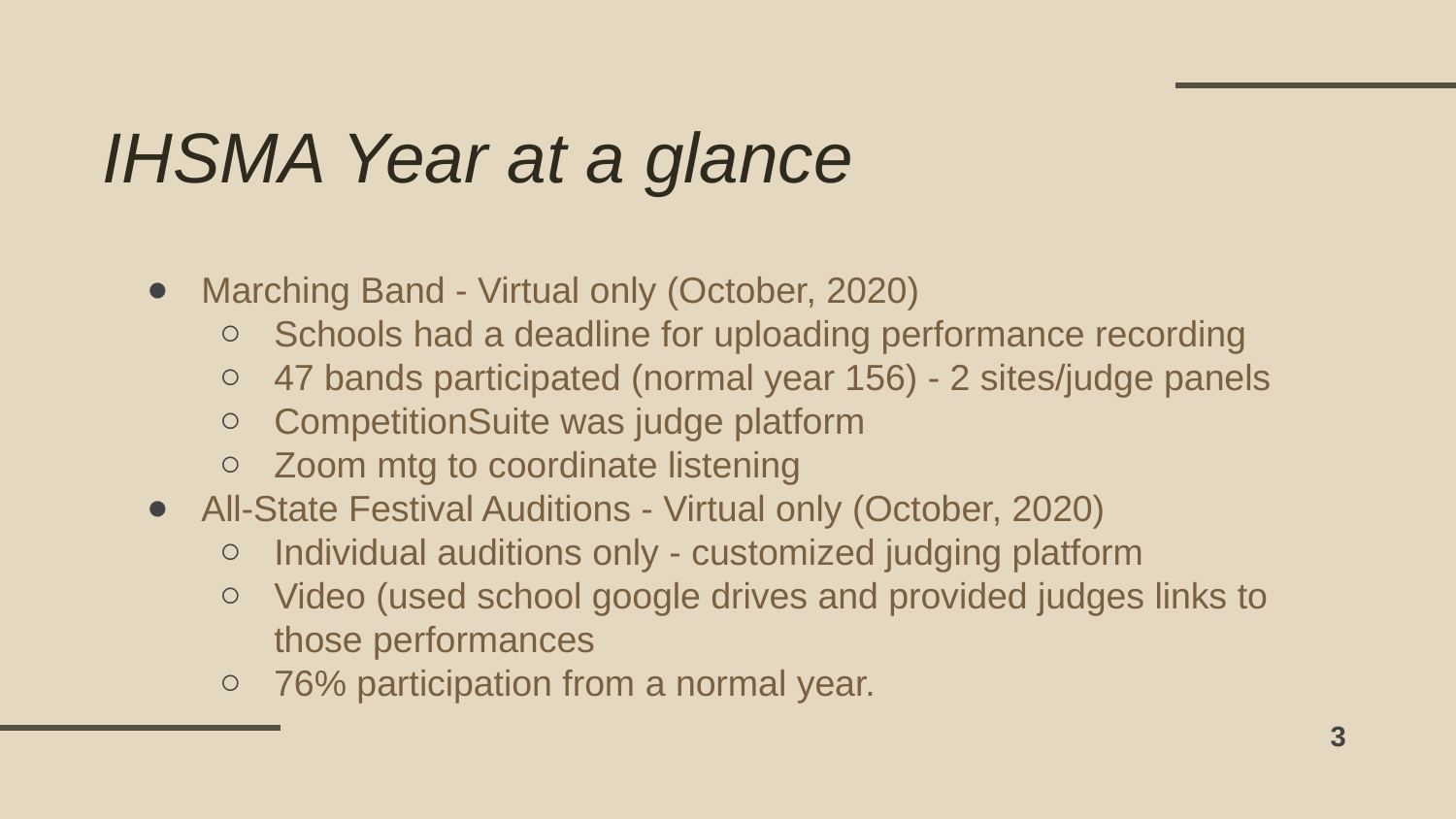

# IHSMA Year at a glance
Marching Band - Virtual only (October, 2020)
Schools had a deadline for uploading performance recording
47 bands participated (normal year 156) - 2 sites/judge panels
CompetitionSuite was judge platform
Zoom mtg to coordinate listening
All-State Festival Auditions - Virtual only (October, 2020)
Individual auditions only - customized judging platform
Video (used school google drives and provided judges links to those performances
76% participation from a normal year.

3